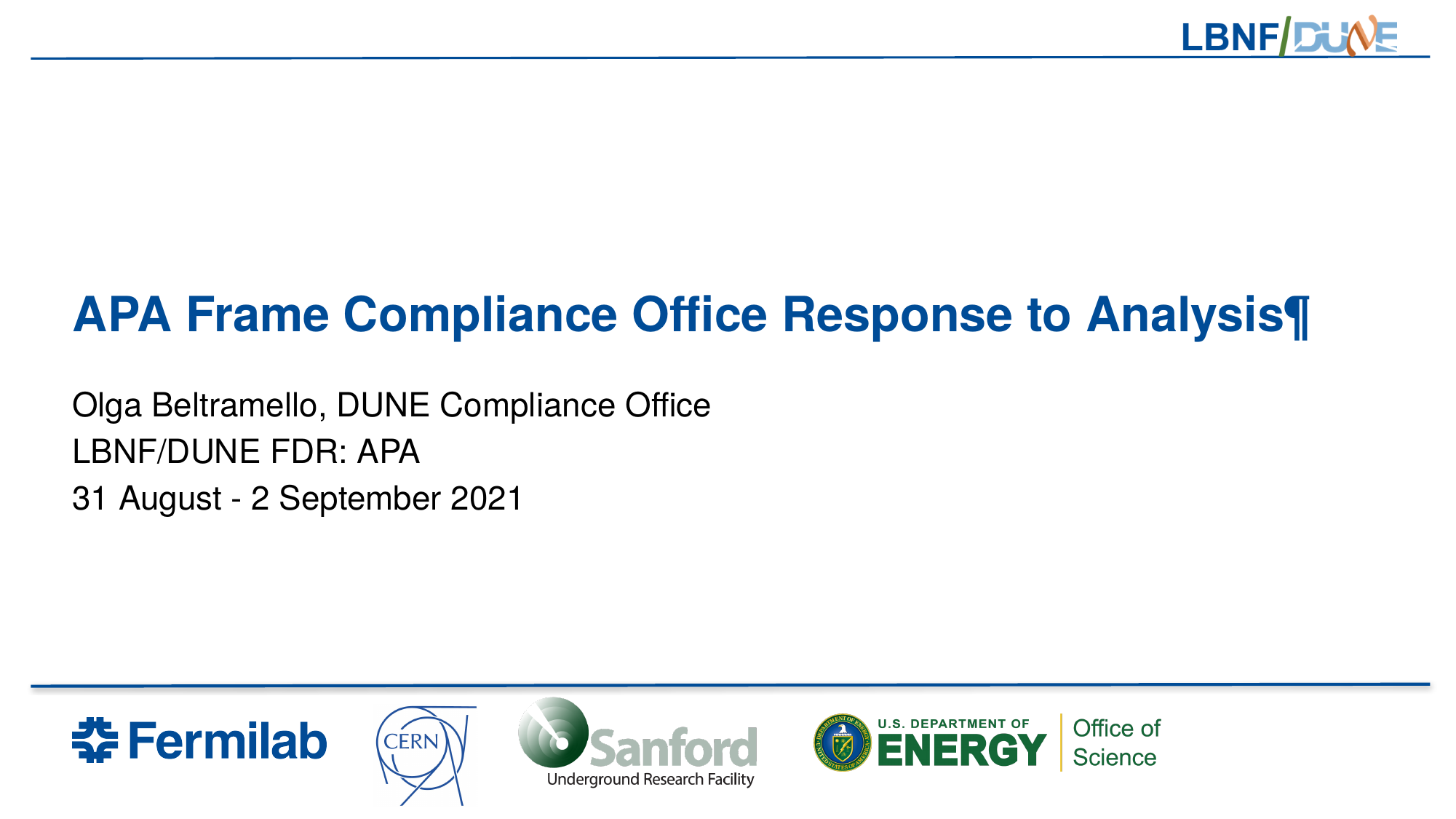

# APA Frame Compliance Office Response to Analysis¶
Olga Beltramello, DUNE Compliance Office
LBNF/DUNE FDR: APA
31 August - 2 September 2021